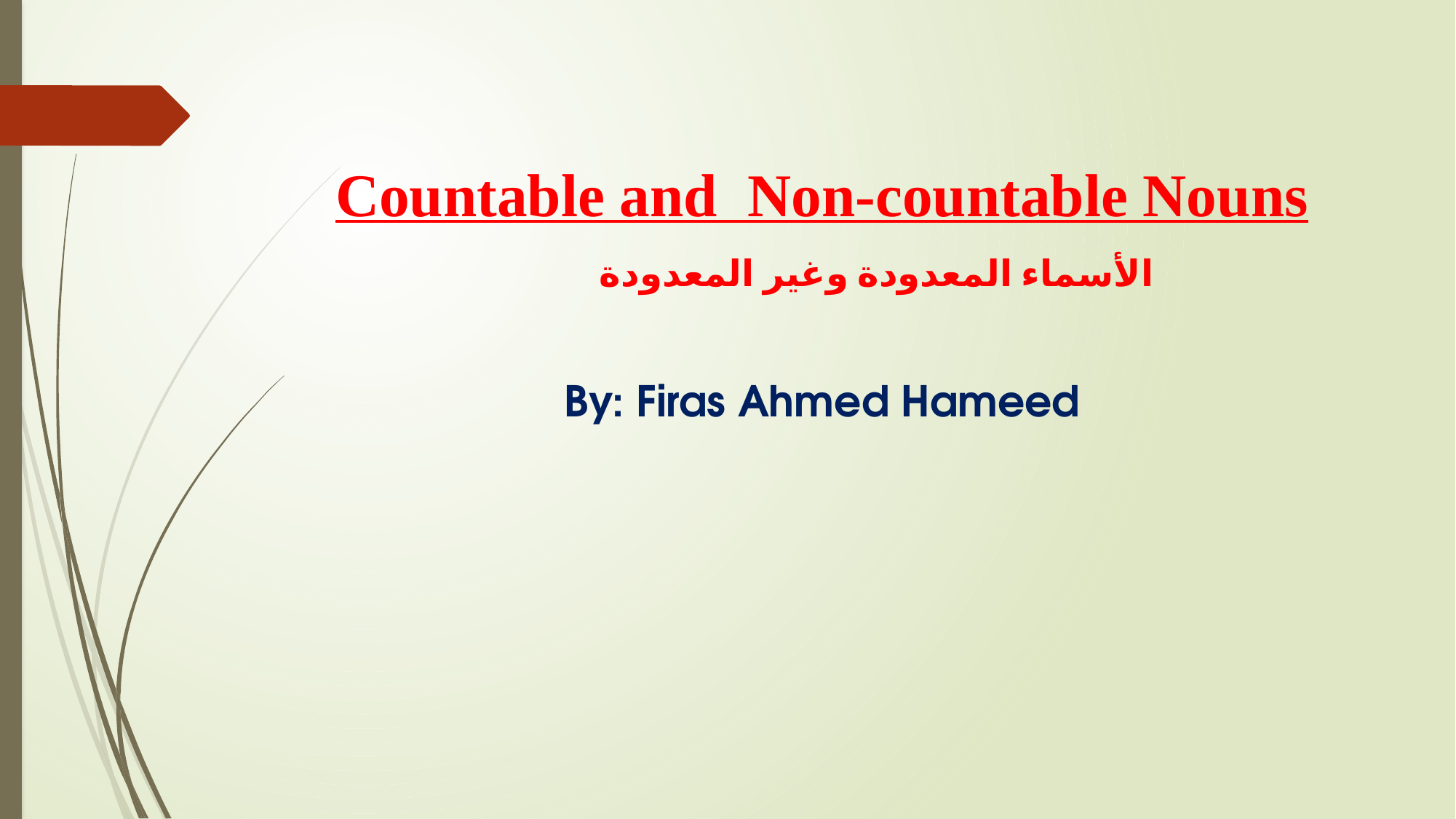

Countable and  Non-countable Nouns
	الأسماء المعدودة وغير المعدودة

By: Firas Ahmed Hameed